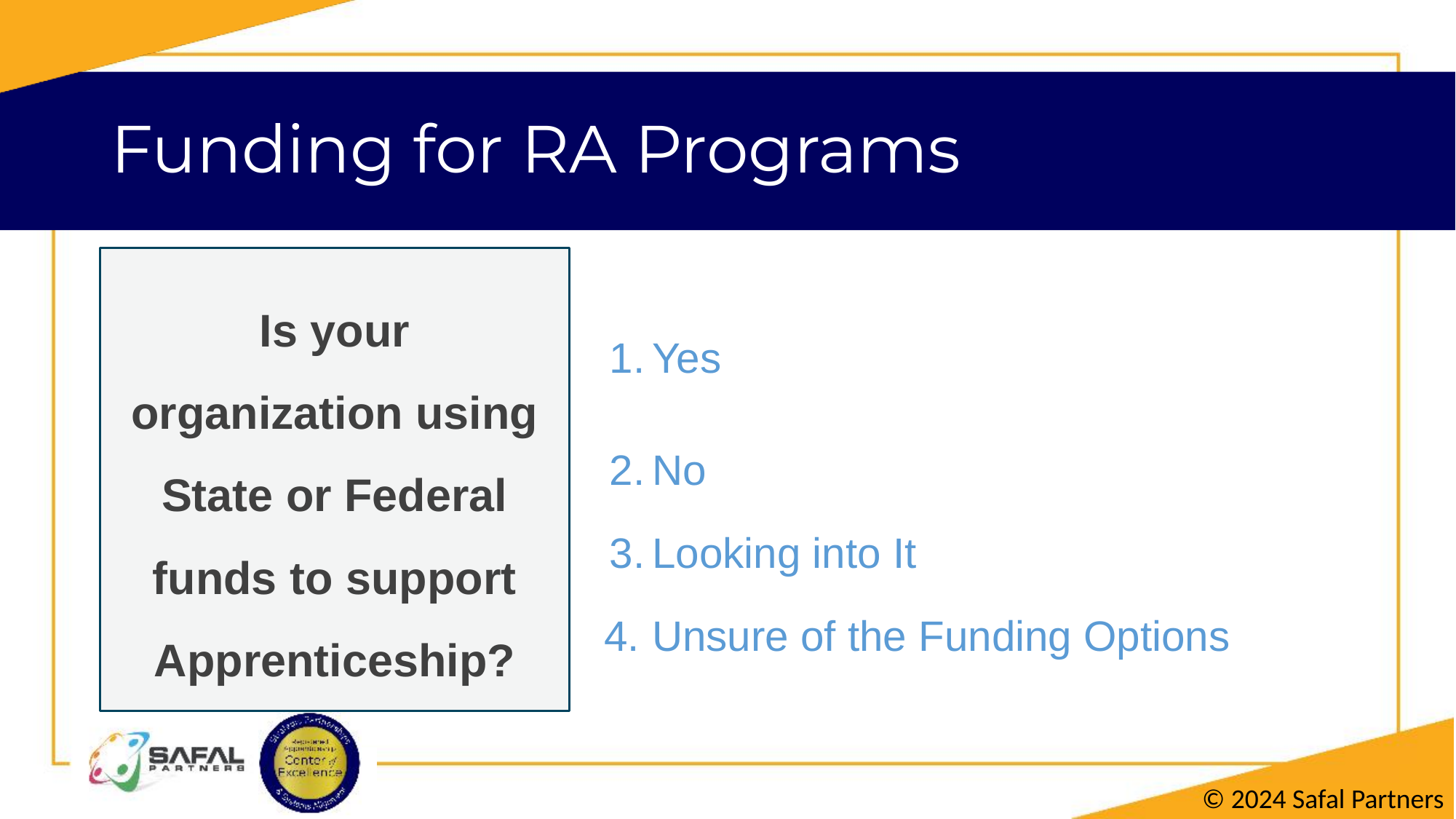

# Funding for RA Programs
Is your organization using State or Federal funds to support Apprenticeship?
Yes

No
Looking into It
Unsure of the Funding Options
© 2024 Safal Partners